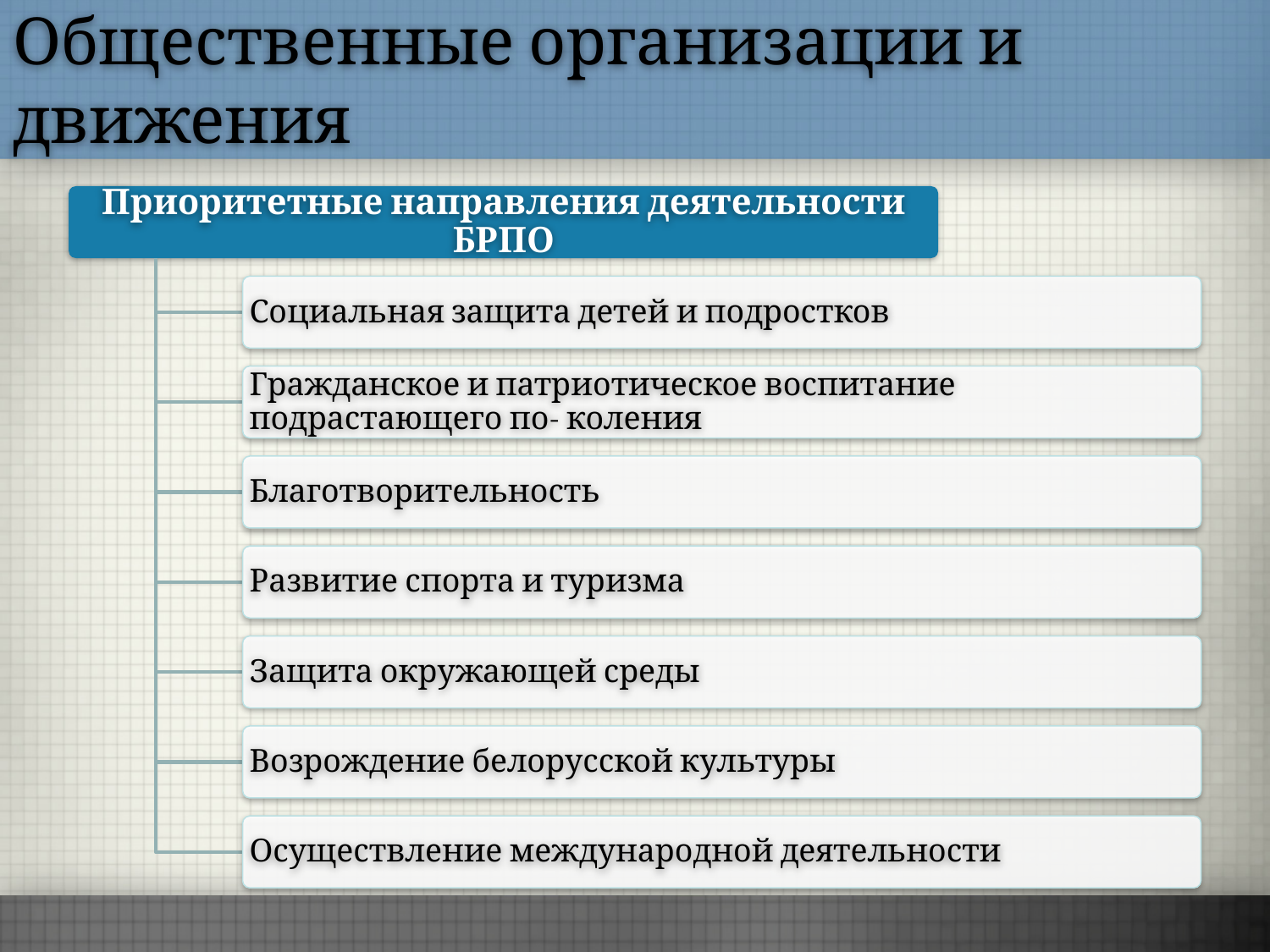

Общественные организации и движения

Приоритетные направления деятельности БРПО

Социальная защита детей и подростков

Гражданское и патриотическое воспитание подрастающего по- коления

Благотворительность

Развитие спорта и туризма

Защита окружающей среды

Возрождение белорусской культуры

Осуществление международной деятельности